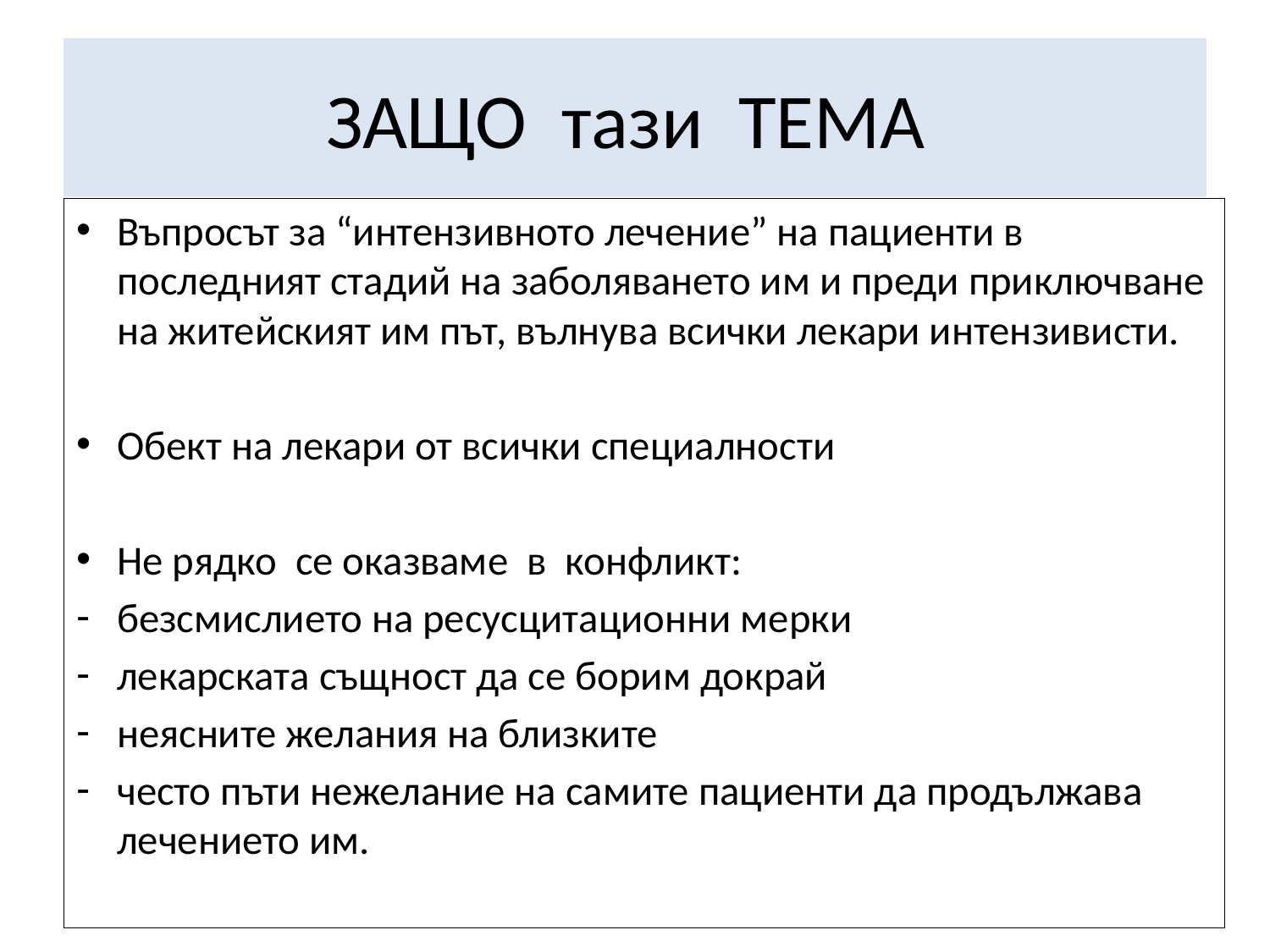

# ЗАЩО  тази  ТЕМА
Въпросът за “интензивното лечение” на пациенти в последният стадий на заболяването им и преди приключване на житейският им път, вълнува всички лекари интензивисти.

Обект на лекари от всички специалности

Не рядко  се оказваме  в  конфликт:
безсмислието на ресусцитационни мерки
лекарската същност да се борим докрай
неясните желания на близките
често пъти нежелание на самите пациенти да продължава лечението им.